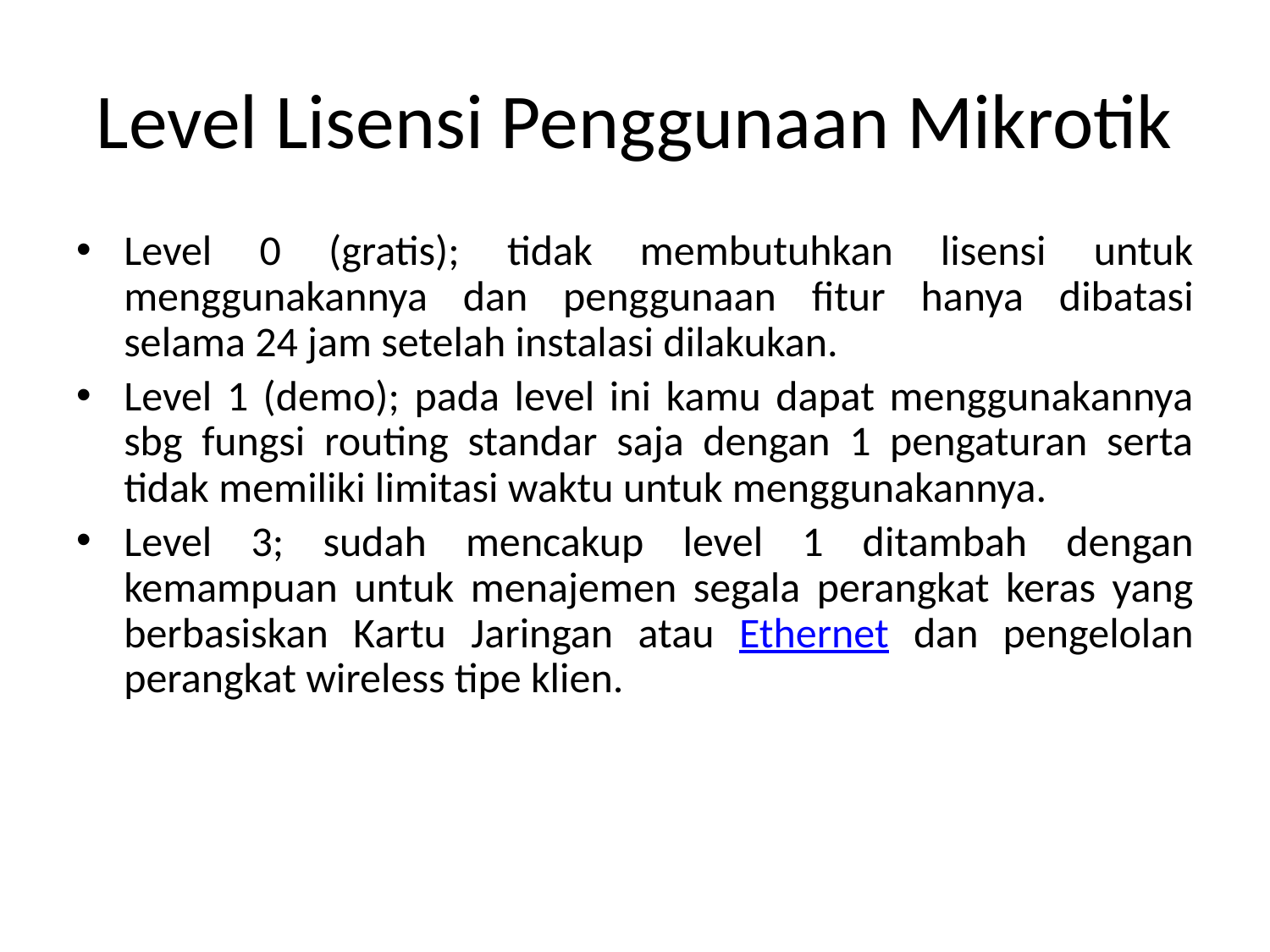

# Level Lisensi Penggunaan Mikrotik
Level 0 (gratis); tidak membutuhkan lisensi untuk menggunakannya dan penggunaan fitur hanya dibatasi selama 24 jam setelah instalasi dilakukan.
Level 1 (demo); pada level ini kamu dapat menggunakannya sbg fungsi routing standar saja dengan 1 pengaturan serta tidak memiliki limitasi waktu untuk menggunakannya.
Level 3; sudah mencakup level 1 ditambah dengan kemampuan untuk menajemen segala perangkat keras yang berbasiskan Kartu Jaringan atau Ethernet dan pengelolan perangkat wireless tipe klien.